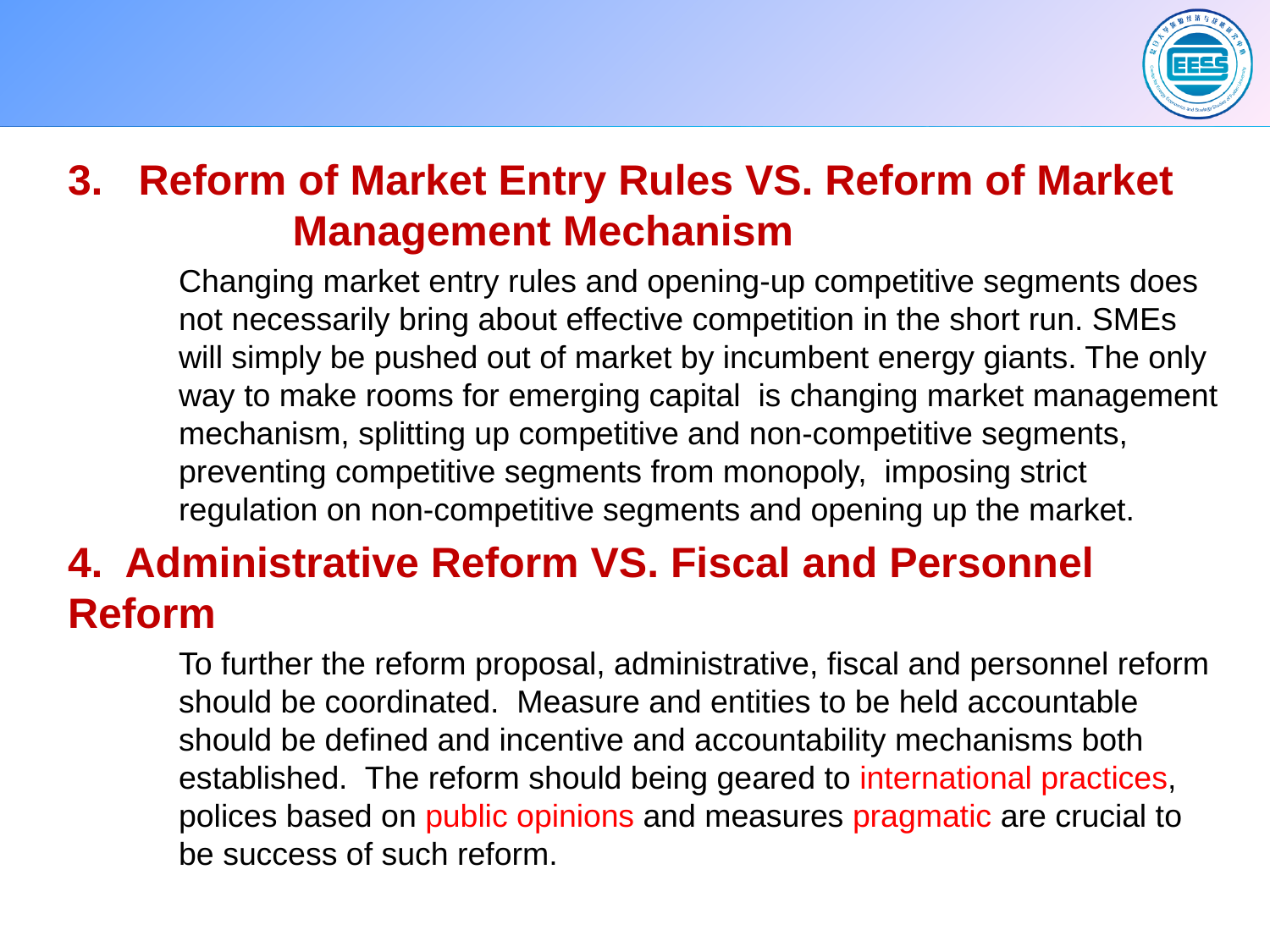

#
3.   Reform of Market Entry Rules VS. Reform of Market                  Management Mechanism
Changing market entry rules and opening-up competitive segments does not necessarily bring about effective competition in the short run. SMEs will simply be pushed out of market by incumbent energy giants. The only way to make rooms for emerging capital  is changing market management mechanism, splitting up competitive and non-competitive segments, preventing competitive segments from monopoly,  imposing strict regulation on non-competitive segments and opening up the market.
4.  Administrative Reform VS. Fiscal and Personnel Reform
To further the reform proposal, administrative, fiscal and personnel reform should be coordinated.  Measure and entities to be held accountable should be defined and incentive and accountability mechanisms both established.  The reform should being geared to international practices, polices based on public opinions and measures pragmatic are crucial to be success of such reform.